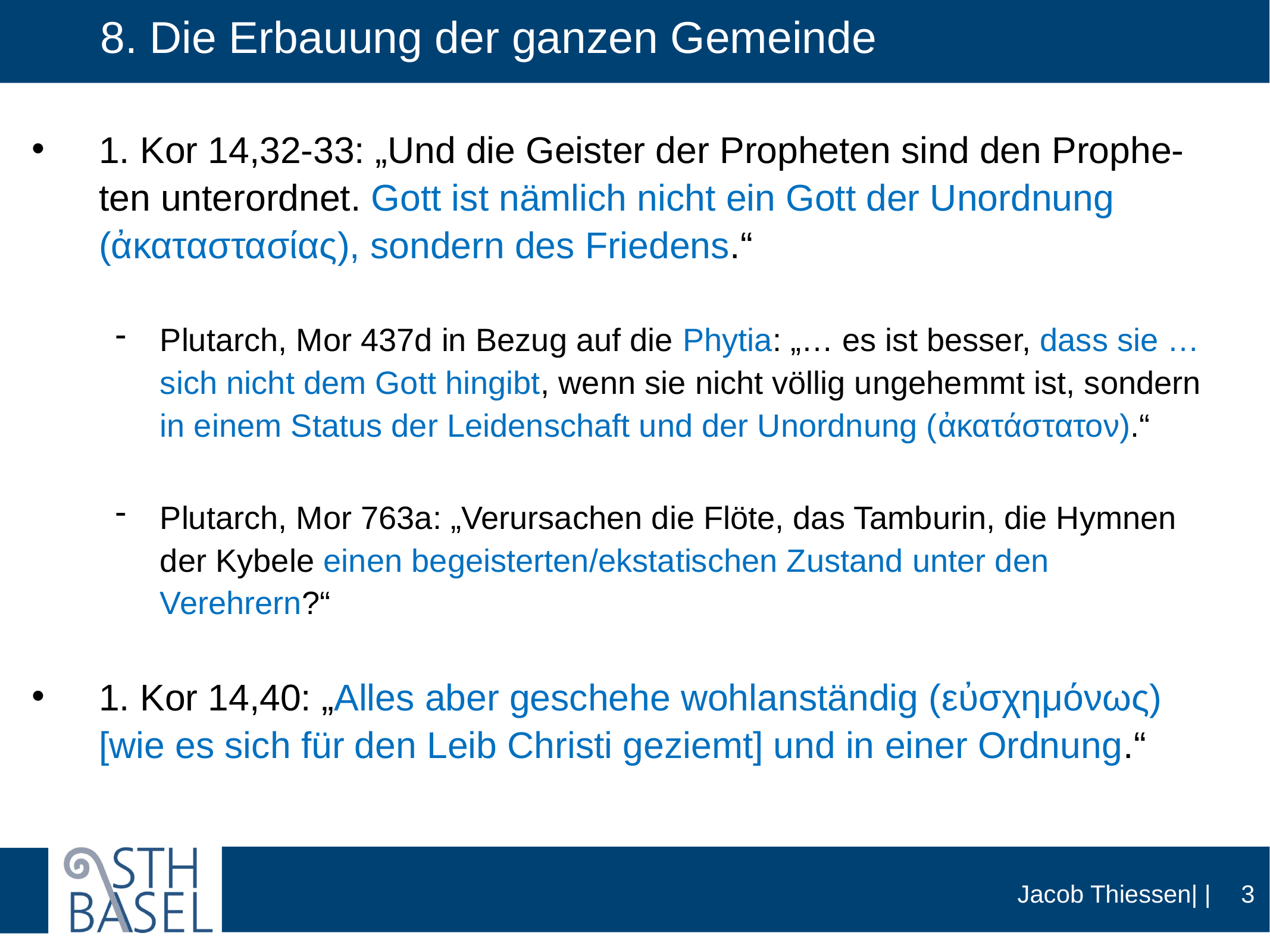

# 8. Die Erbauung der ganzen Gemeinde
1. Kor 14,32-33: „Und die Geister der Propheten sind den Prophe-ten unterordnet. Gott ist nämlich nicht ein Gott der Unordnung (ἀκαταστασίας), sondern des Friedens.“
Plutarch, Mor 437d in Bezug auf die Phytia: „… es ist besser, dass sie … sich nicht dem Gott hingibt, wenn sie nicht völlig ungehemmt ist, sondern in einem Status der Leidenschaft und der Unordnung (ἀκατάστατον).“
Plutarch, Mor 763a: „Verursachen die Flöte, das Tamburin, die Hymnen der Kybele einen begeisterten/ekstatischen Zustand unter den Verehrern?“
1. Kor 14,40: „Alles aber geschehe wohlanständig (εὐσχημόνως) [wie es sich für den Leib Christi geziemt] und in einer Ordnung.“

3